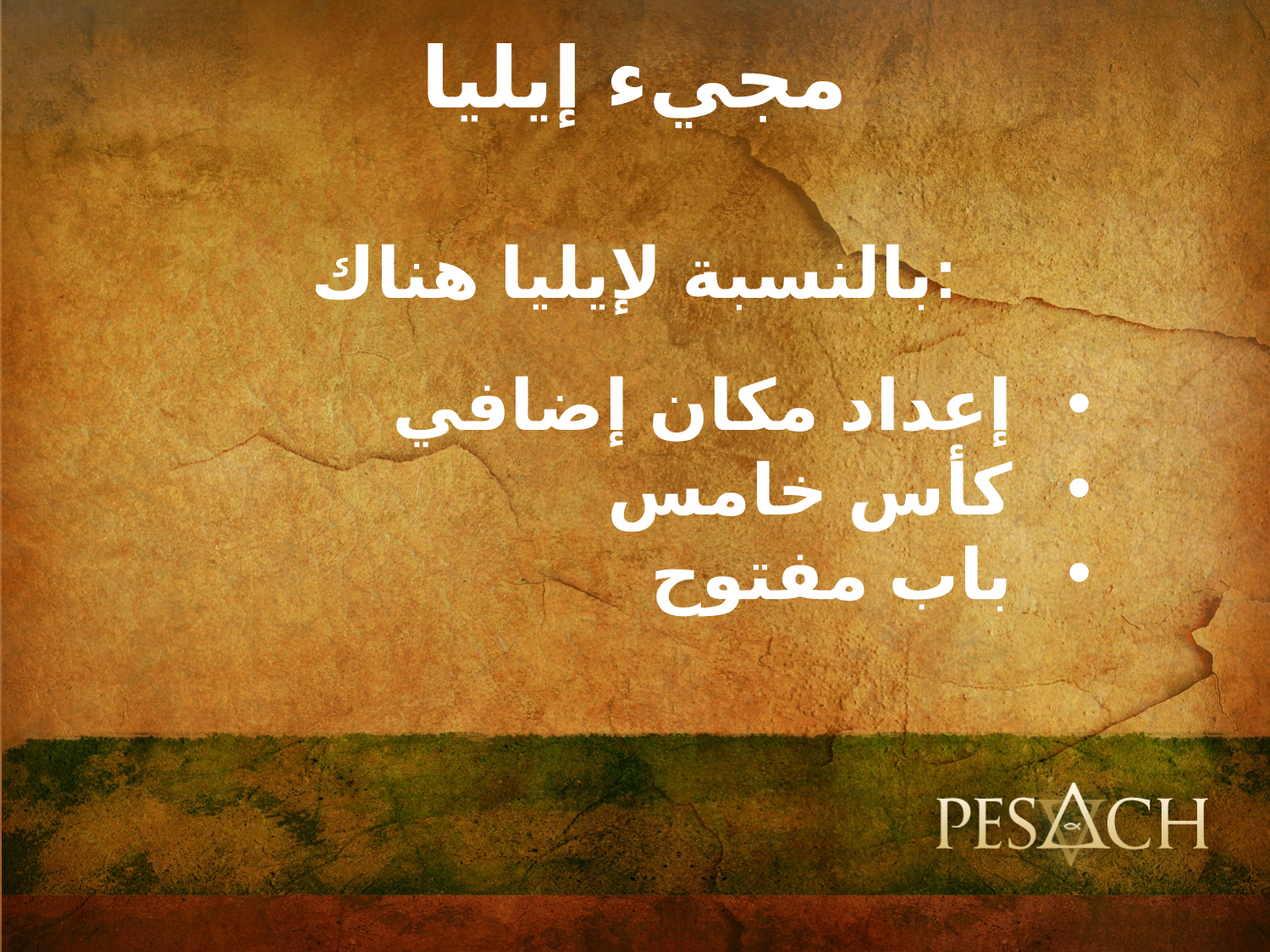

# مجيء إيليا
بالنسبة لإيليا هناك:
إعداد مكان إضافي
كأس خامس
باب مفتوح